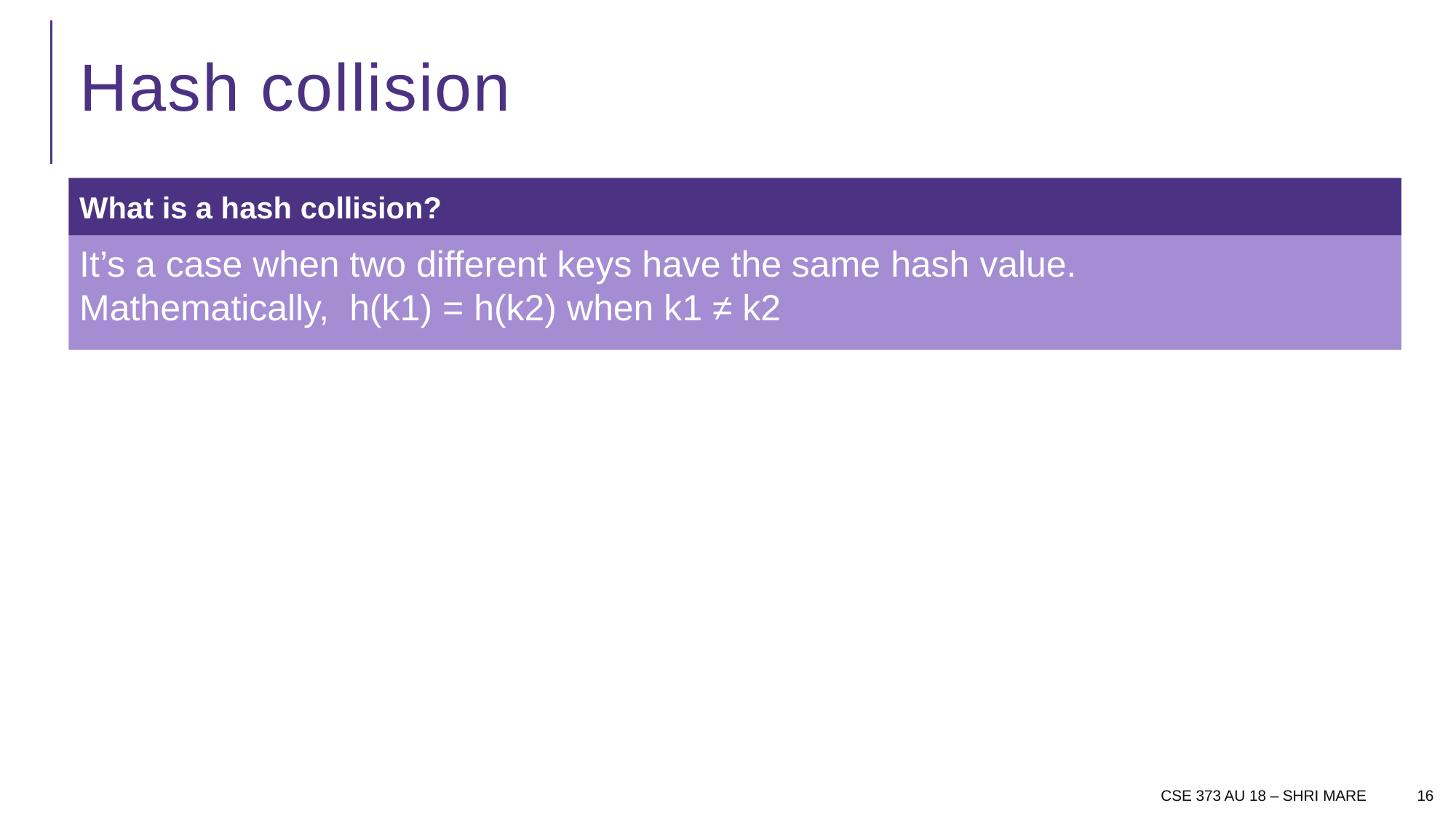

# Hash collision

What is a hash collision?
It’s a case when two different keys have the same hash value.
Mathematically,  h(k1) = h(k2) when k1 ≠ k2
CSE 373 AU 18 – Shri mare
16